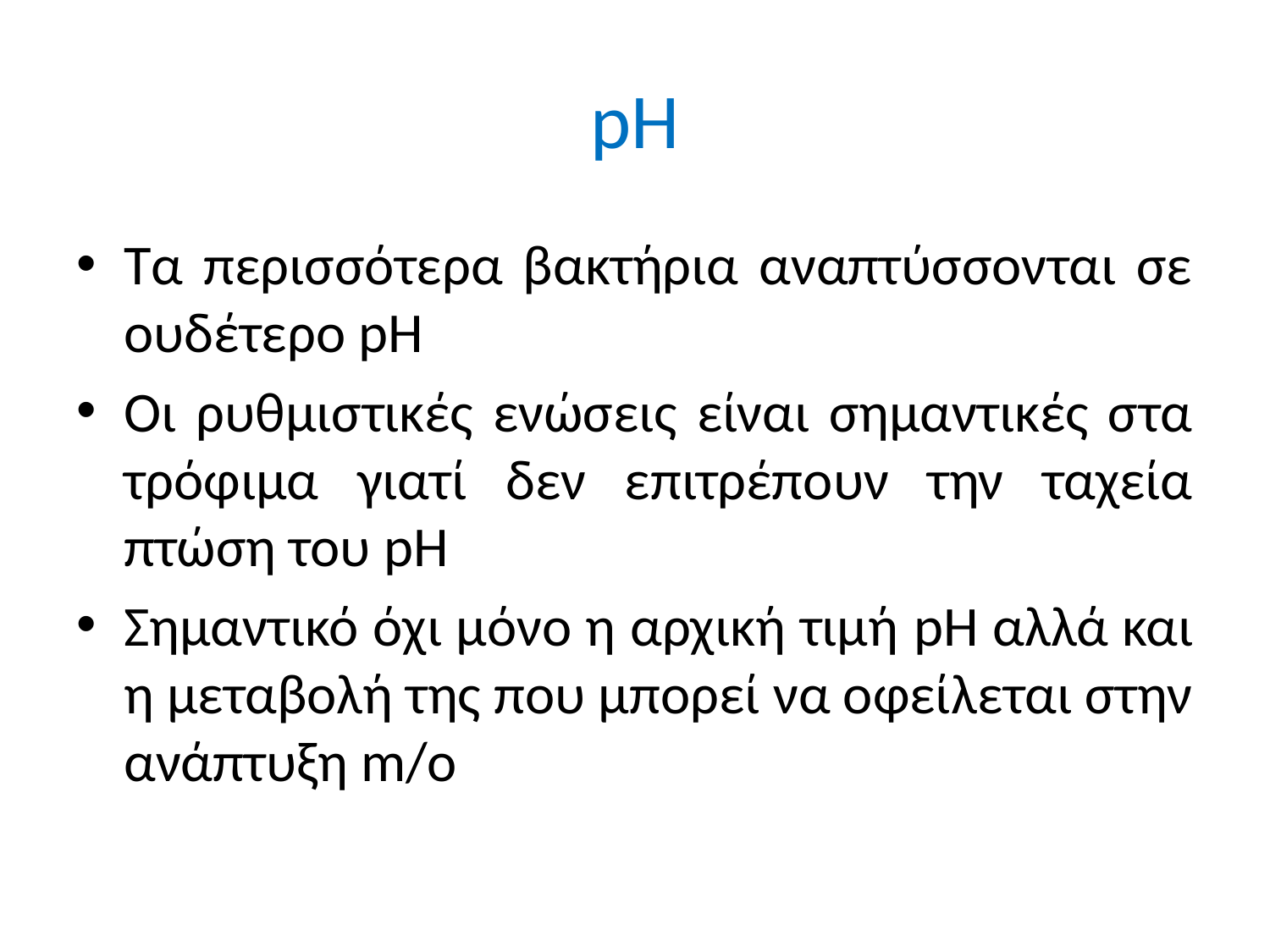

# pH
Τα περισσότερα βακτήρια αναπτύσσονται σε ουδέτερο pH
Οι ρυθμιστικές ενώσεις είναι σημαντικές στα τρόφιμα γιατί δεν επιτρέπουν την ταχεία πτώση του pH
Σημαντικό όχι μόνο η αρχική τιμή pH αλλά και η μεταβολή της που μπορεί να οφείλεται στην ανάπτυξη m/o